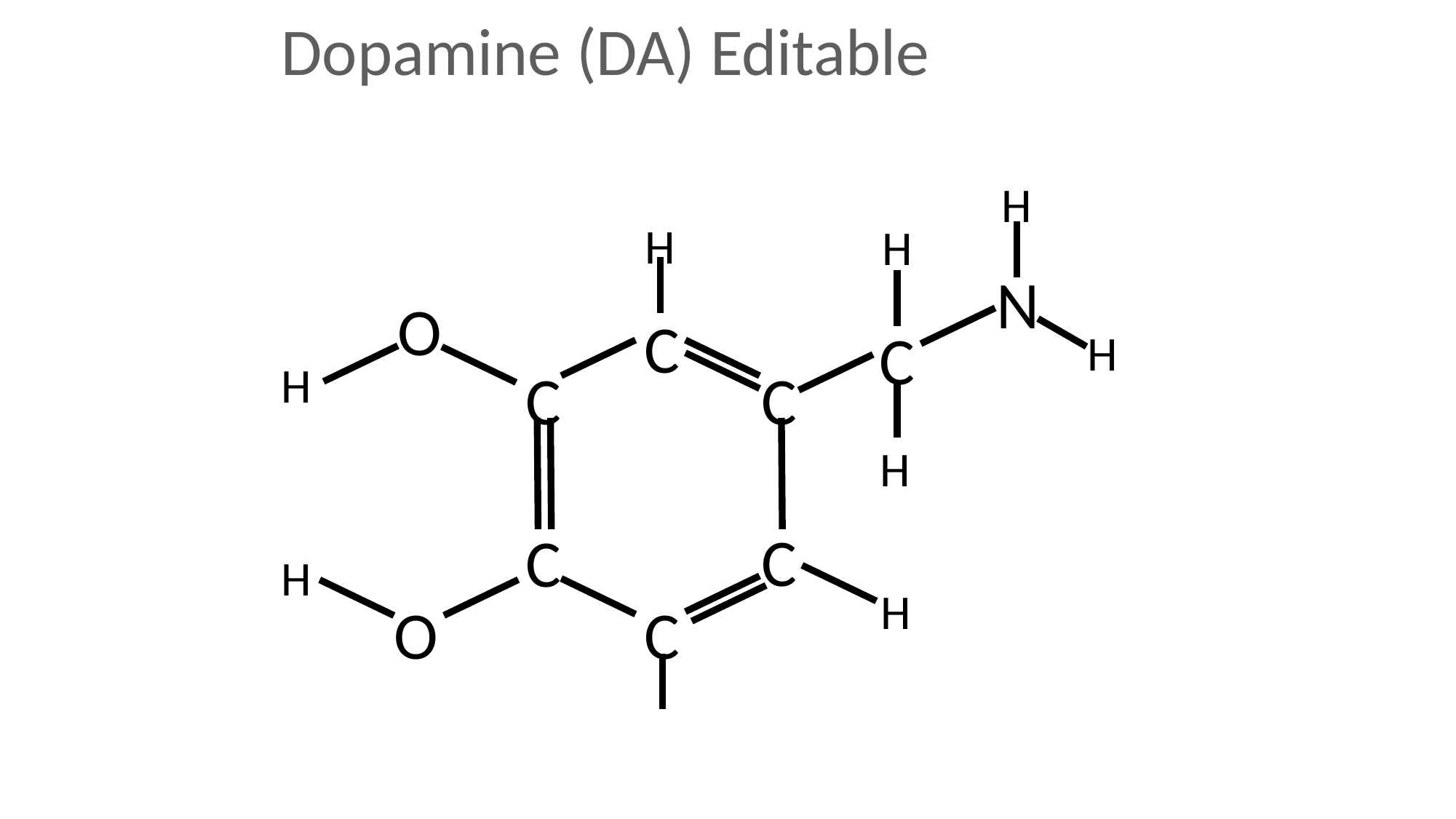

Dopamine (DA) Editable
H
H
H
N
O
C
C
H
H
C
C
H
C
C
H
H
C
O